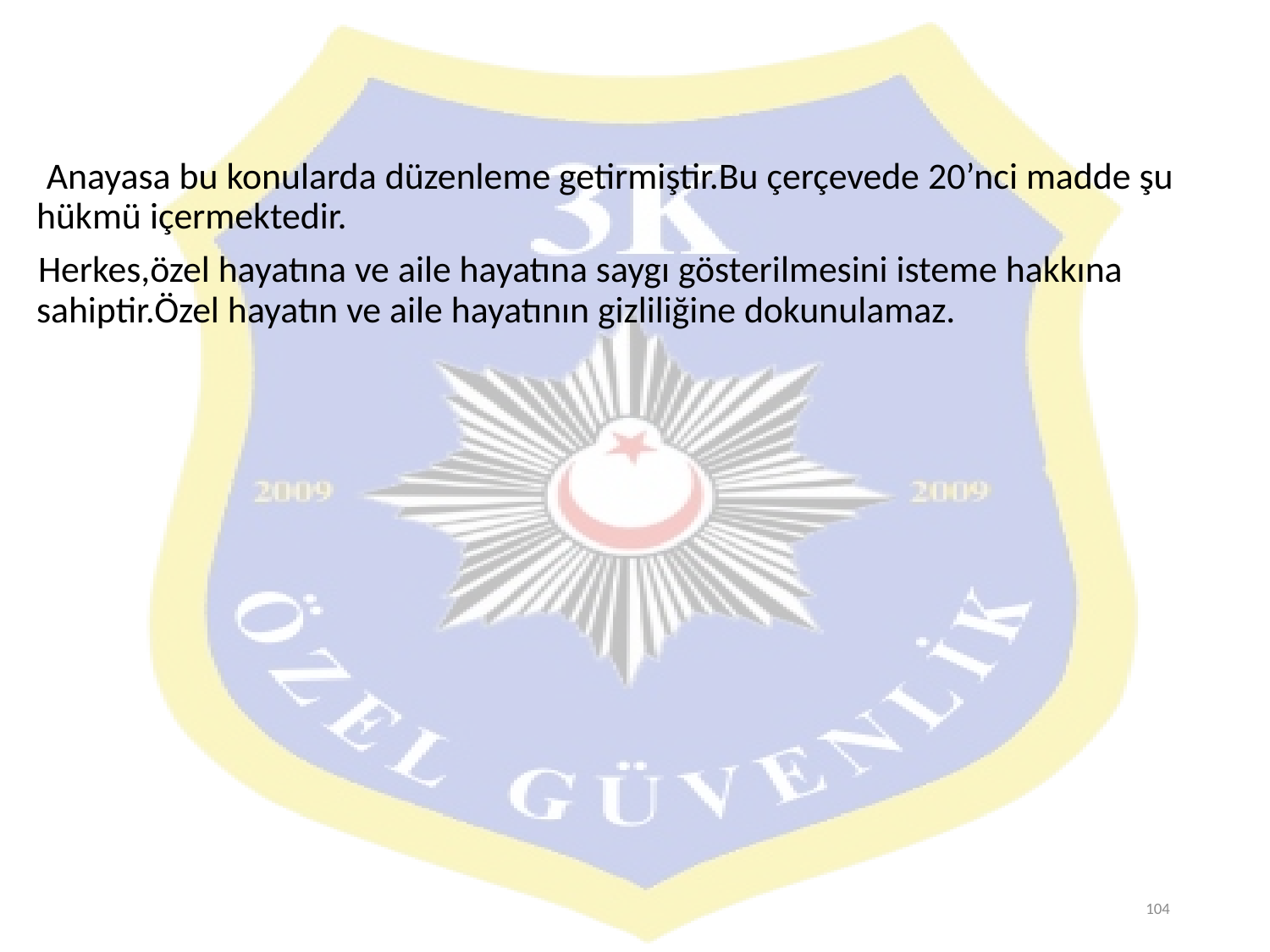

Anayasa bu konularda düzenleme getirmiştir.Bu çerçevede 20’nci madde şu hükmü içermektedir.
   Herkes,özel hayatına ve aile hayatına saygı gösterilmesini isteme hakkına sahiptir.Özel hayatın ve aile hayatının gizliliğine dokunulamaz.

104